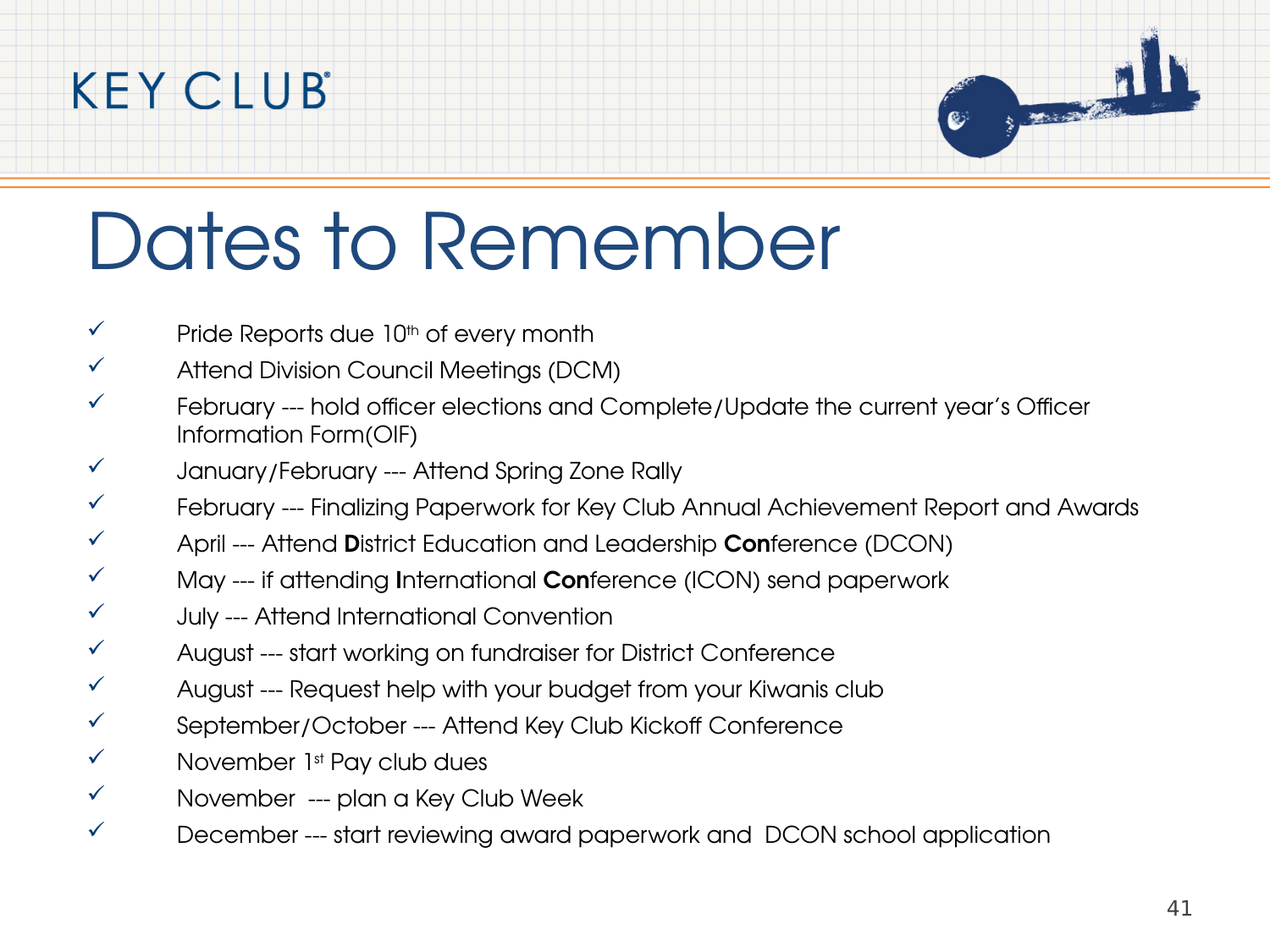

# Dates to Remember
Pride Reports due 10th of every month
Attend Division Council Meetings (DCM)
February --- hold officer elections and Complete/Update the current year’s Officer Information Form(OIF)
January/February --- Attend Spring Zone Rally
February --- Finalizing Paperwork for Key Club Annual Achievement Report and Awards
April --- Attend District Education and Leadership Conference (DCON)
May --- if attending International Conference (ICON) send paperwork
July --- Attend International Convention
August --- start working on fundraiser for District Conference
August --- Request help with your budget from your Kiwanis club
September/October --- Attend Key Club Kickoff Conference
November 1st Pay club dues
November  --- plan a Key Club Week
December --- start reviewing award paperwork and  DCON school application

41